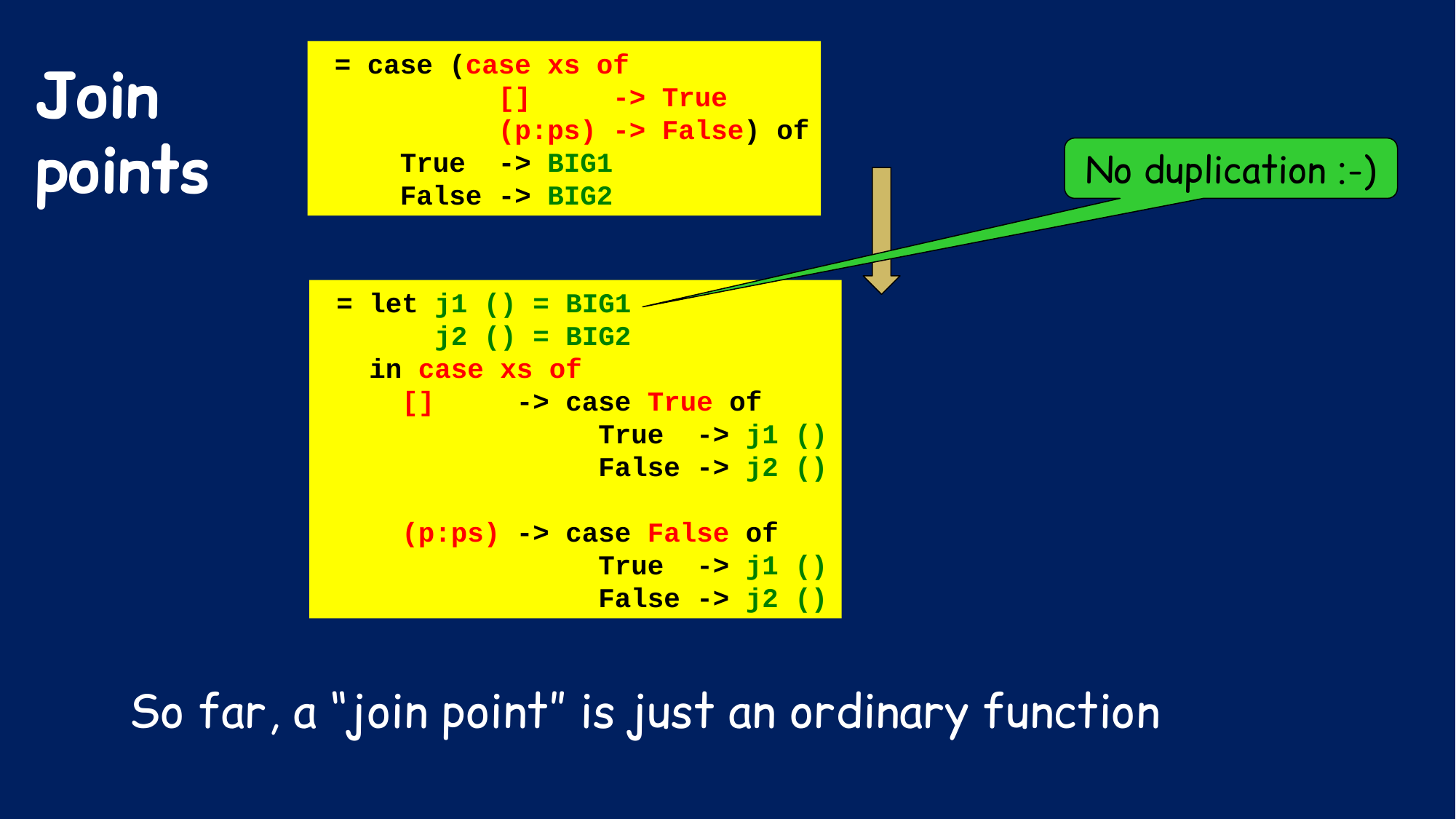

# Join points
 = case (case xs of
           []     -> True
           (p:ps) -> False) of
     True  -> BIG1
     False -> BIG2
No duplication :-)

 = let j1 () = BIG1
       j2 () = BIG2
   in case xs of
     []     -> case True of
                 True  -> j1 ()
                 False -> j2 ()

     (p:ps) -> case False of
                 True  -> j1 ()
                 False -> j2 ()
So far, a “join point” is just an ordinary function